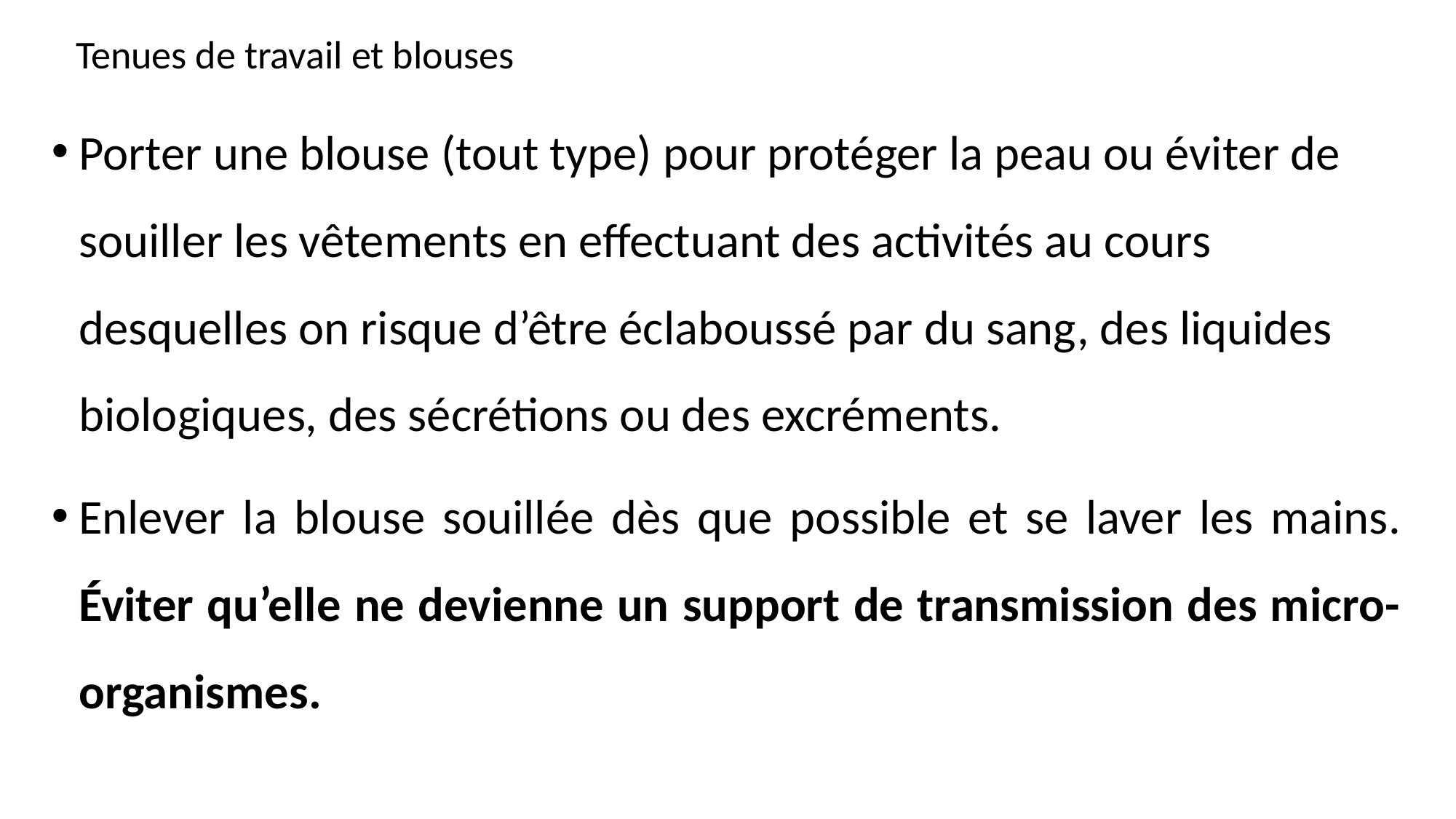

# Tenues de travail et blouses
Porter une blouse (tout type) pour protéger la peau ou éviter de souiller les vêtements en effectuant des activités au cours desquelles on risque d’être éclaboussé par du sang, des liquides biologiques, des sécrétions ou des excréments.
Enlever la blouse souillée dès que possible et se laver les mains. Éviter qu’elle ne devienne un support de transmission des micro-organismes.